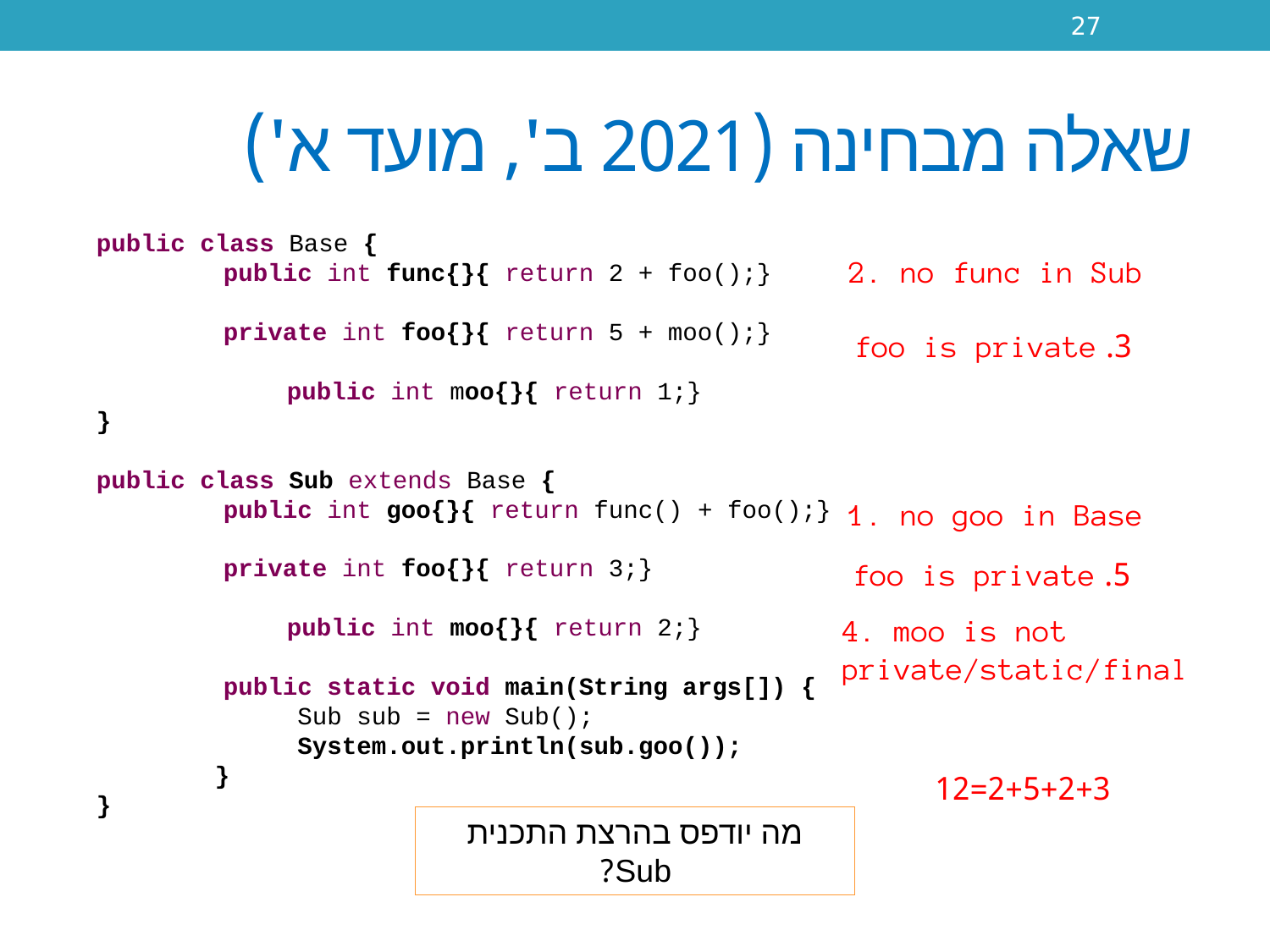

27
# שאלה מבחינה (2021 ב', מועד א')
public class Base {
	public int func{}{ return 2 + foo();}

	private int foo{}{ return 5 + moo();}

	public int moo{}{ return 1;}
}

public class Sub extends Base {
	public int goo{}{ return func() + foo();}

	private int foo{}{ return 3;}

	public int moo{}{ return 2;}

	public static void main(String args[]) {
	     Sub sub = new Sub();
	     System.out.println(sub.goo());
        }
}
2. no func in Sub
3. foo is private
1. no goo in Base
5. foo is private
4. moo is not private/static/final
2+5+2+3=12
מה יודפס בהרצת התכנית Sub?